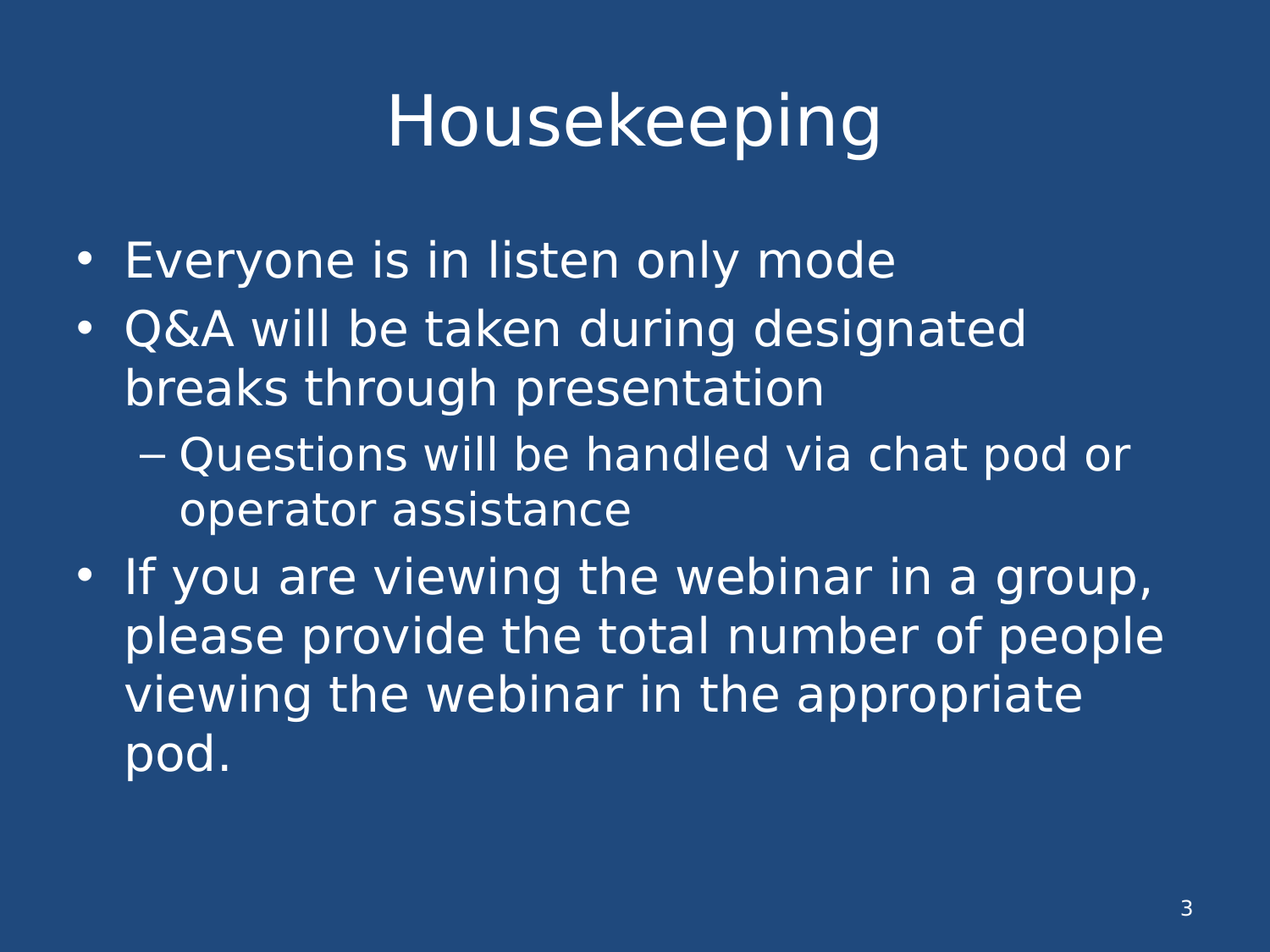

# Housekeeping
Everyone is in listen only mode
Q&A will be taken during designated breaks through presentation
Questions will be handled via chat pod or operator assistance
If you are viewing the webinar in a group, please provide the total number of people viewing the webinar in the appropriate pod.
3